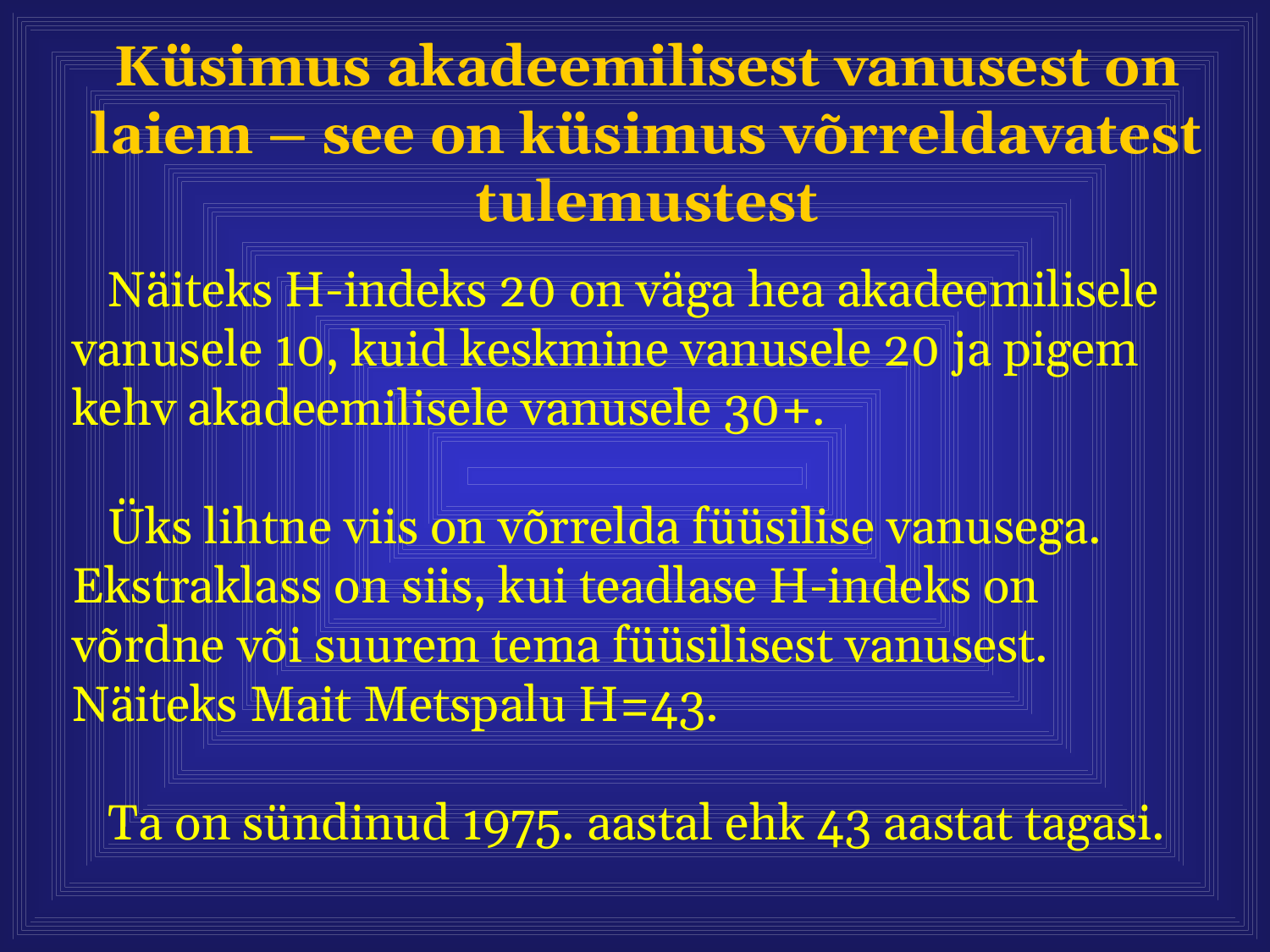

# Küsimus akadeemilisest vanusest on laiem – see on küsimus võrreldavatest tulemustest
   Näiteks H-indeks 20 on väga hea akadeemilisele vanusele 10, kuid keskmine vanusele 20 ja pigem kehv akadeemilisele vanusele 30+.

   Üks lihtne viis on võrrelda füüsilise vanusega. Ekstraklass on siis, kui teadlase H-indeks on võrdne või suurem tema füüsilisest vanusest. Näiteks Mait Metspalu H=43.

   Ta on sündinud 1975. aastal ehk 43 aastat tagasi.